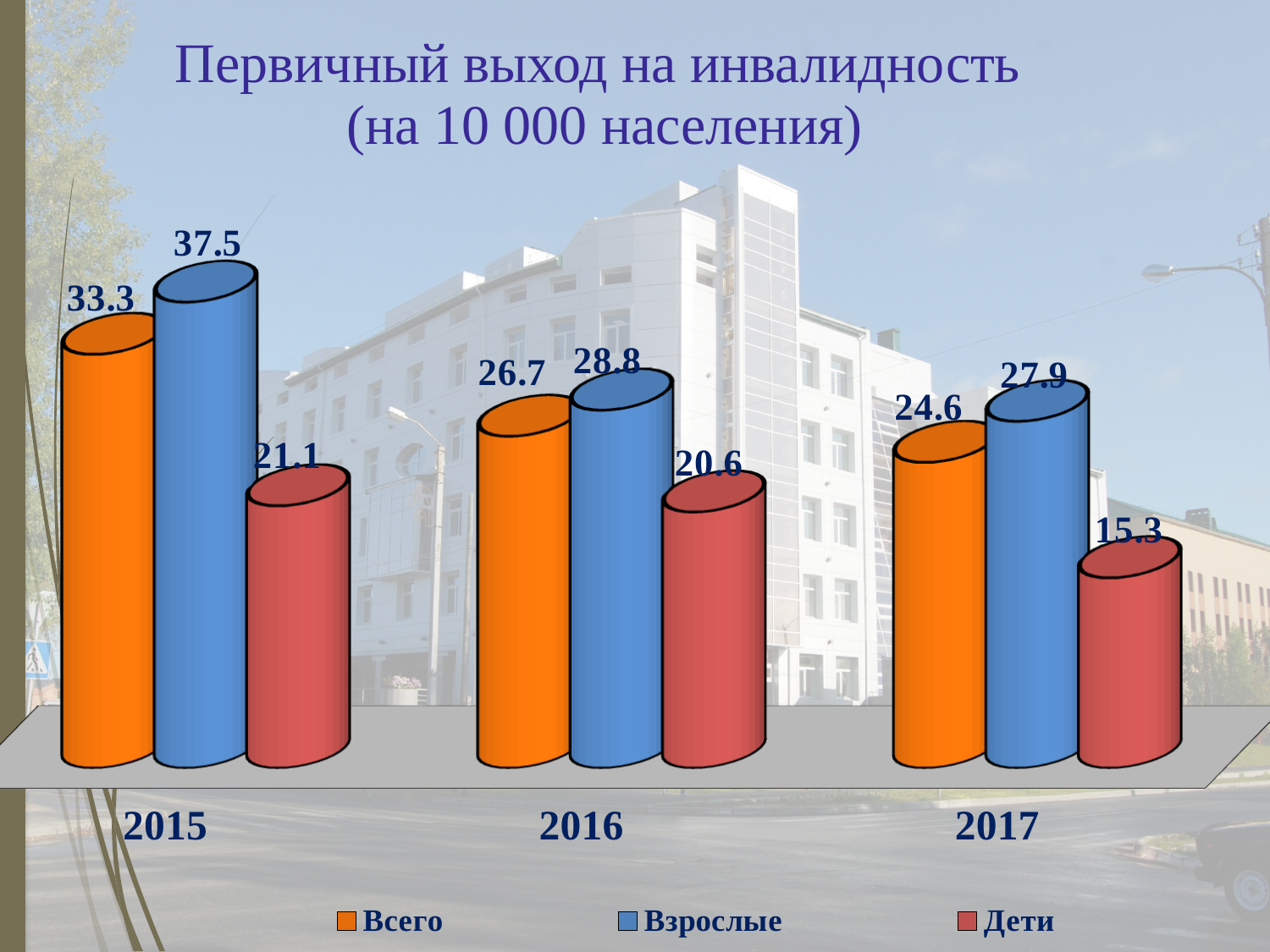

# Первичный выход на инвалидность (на 10 000 населения)

[unsupported chart]